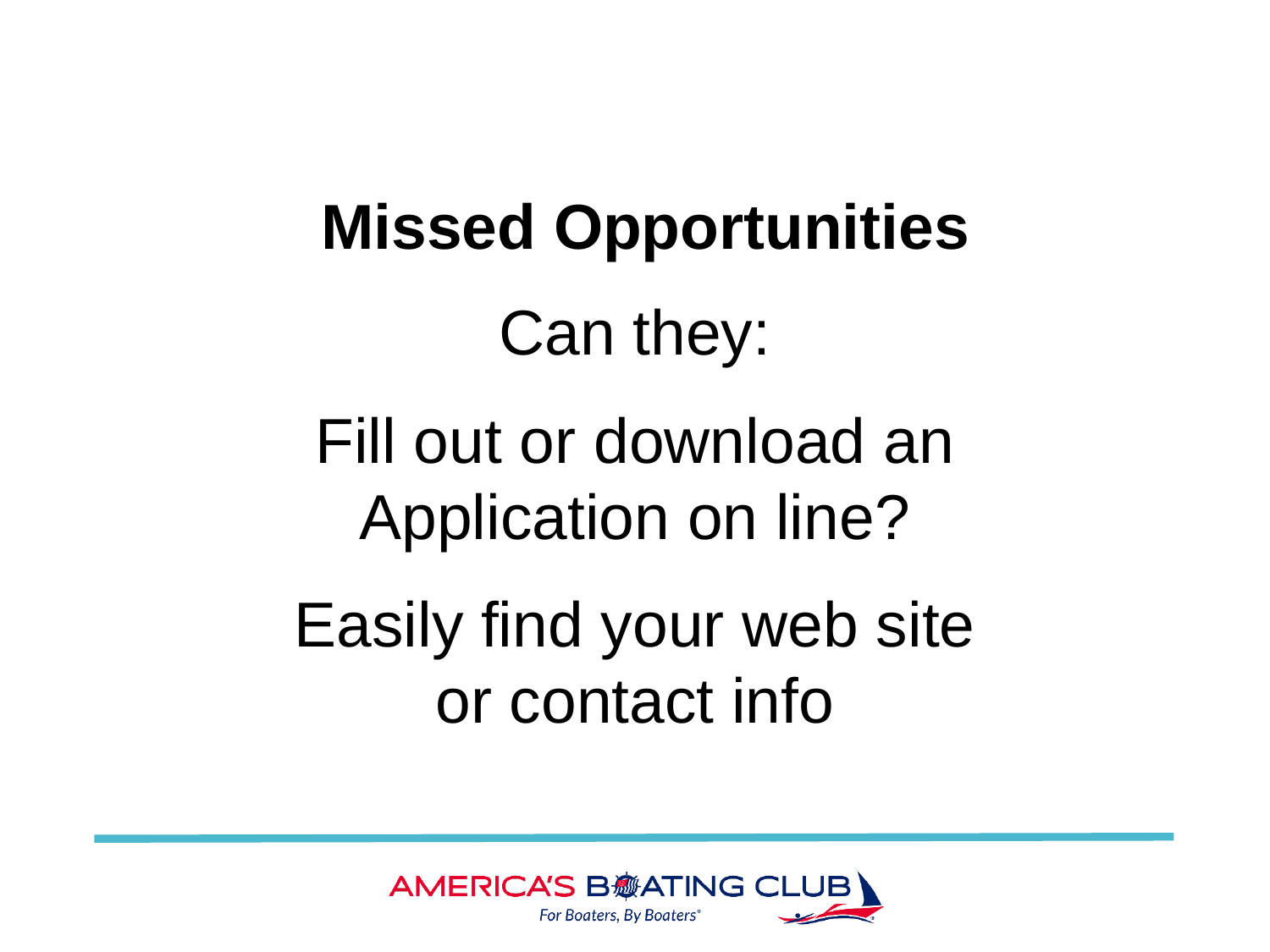

Missed Opportunities
Can they:
Fill out or download an
Application on line?
Easily find your web site
or contact info